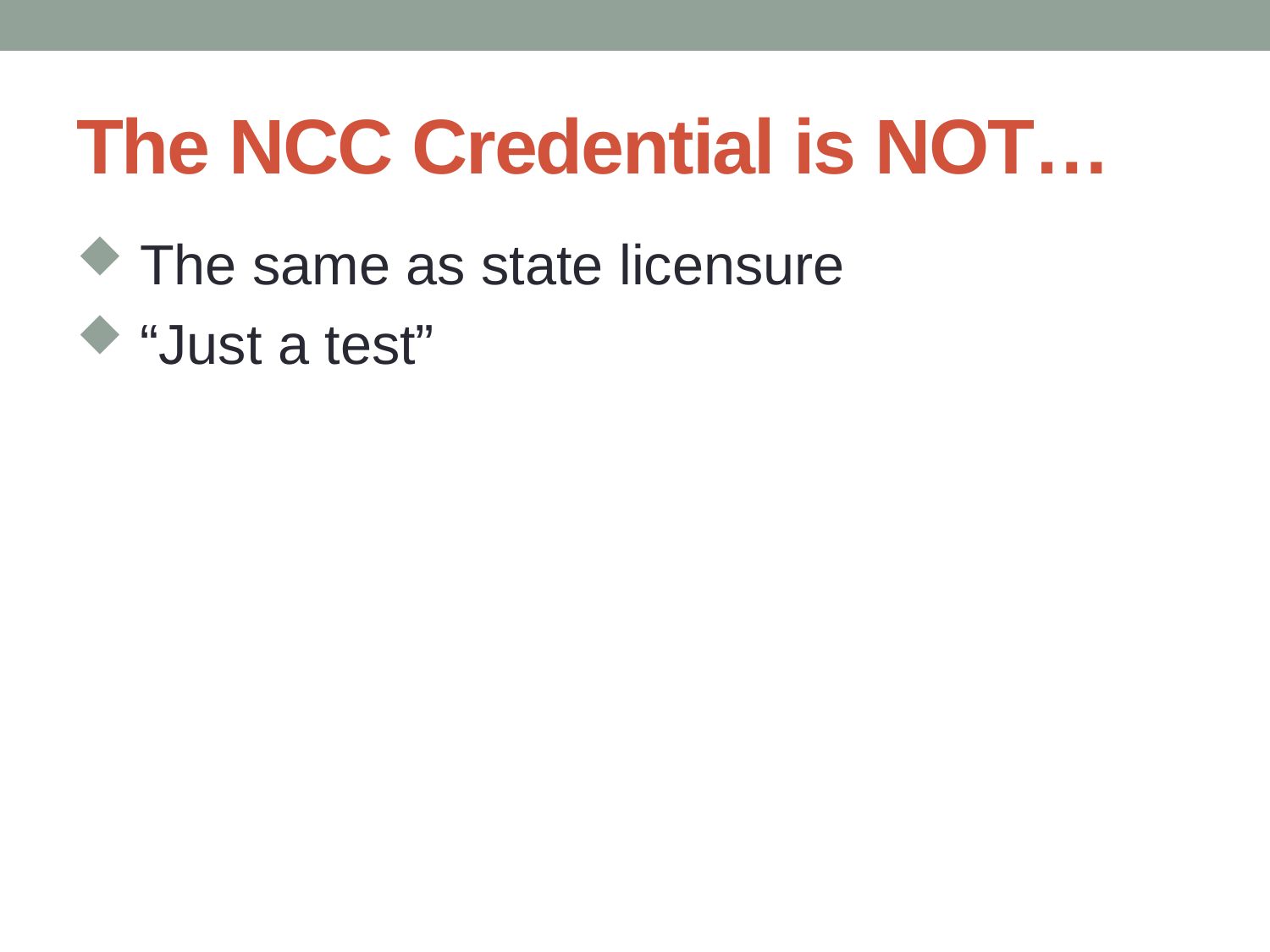

# The NCC Credential is NOT…
 The same as state licensure
 “Just a test”